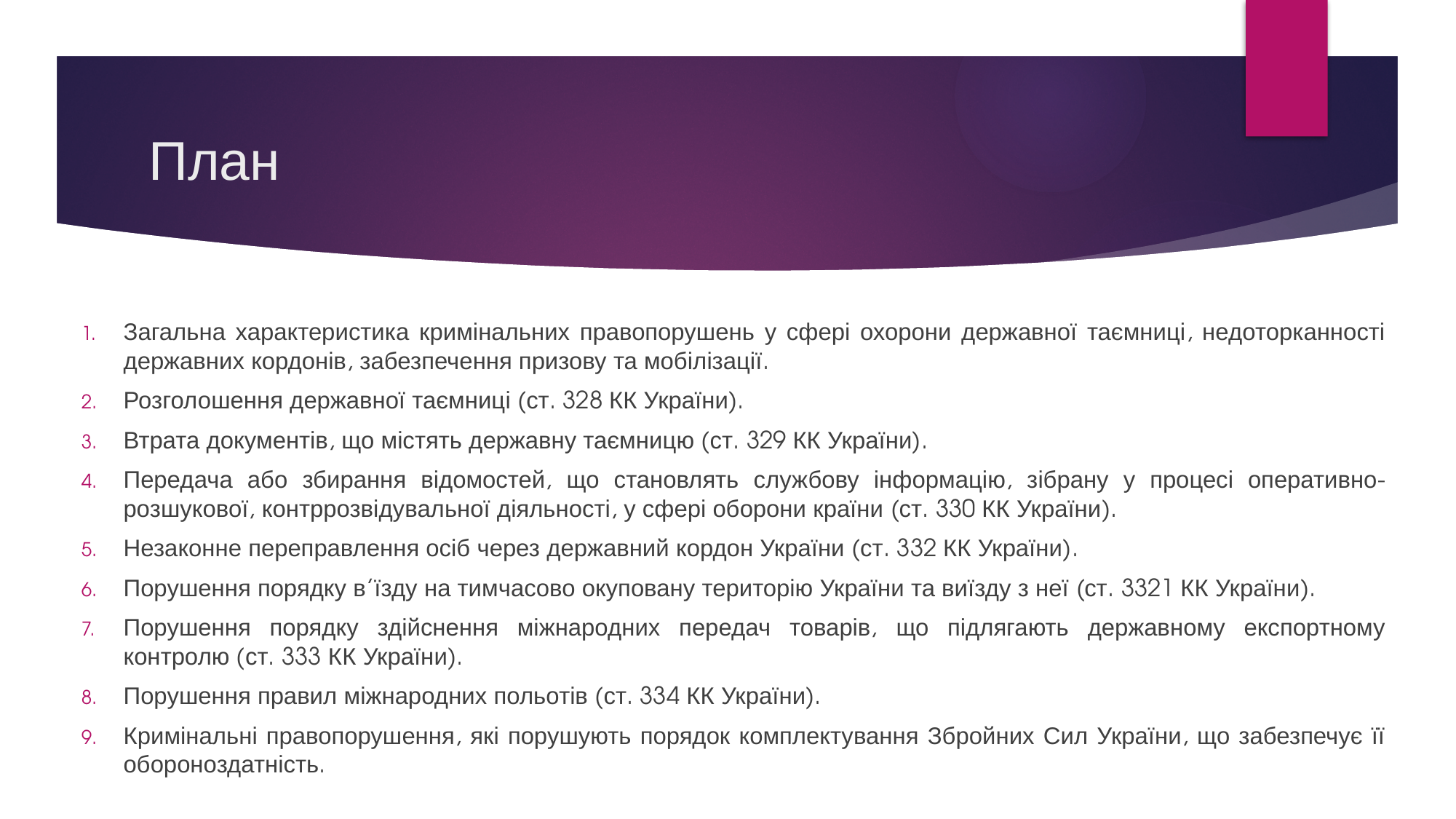

# План
Загальна характеристика кримінальних правопорушень у сфері охорони державної таємниці, недоторканності державних кордонів, забезпечення призову та мобілізації.
Розголошення державної таємниці (ст. 328 КК України).
Втрата документів, що містять державну таємницю (ст. 329 КК України).
Передача або збирання відомостей, що становлять службову інформацію, зібрану у процесі оперативно-розшукової, контррозвідувальної діяльності, у сфері оборони країни (ст. 330 КК України).
Незаконне переправлення осіб через державний кордон України (ст. 332 КК України).
Порушення порядку в’їзду на тимчасово окуповану територію України та виїзду з неї (ст. 3321 КК України).
Порушення порядку здійснення міжнародних передач товарів, що підлягають державному експортному контролю (ст. 333 КК України).
Порушення правил міжнародних польотів (ст. 334 КК України).
Кримінальні правопорушення, які порушують порядок комплектування Збройних Сил України, що забезпечує її обороноздатність.